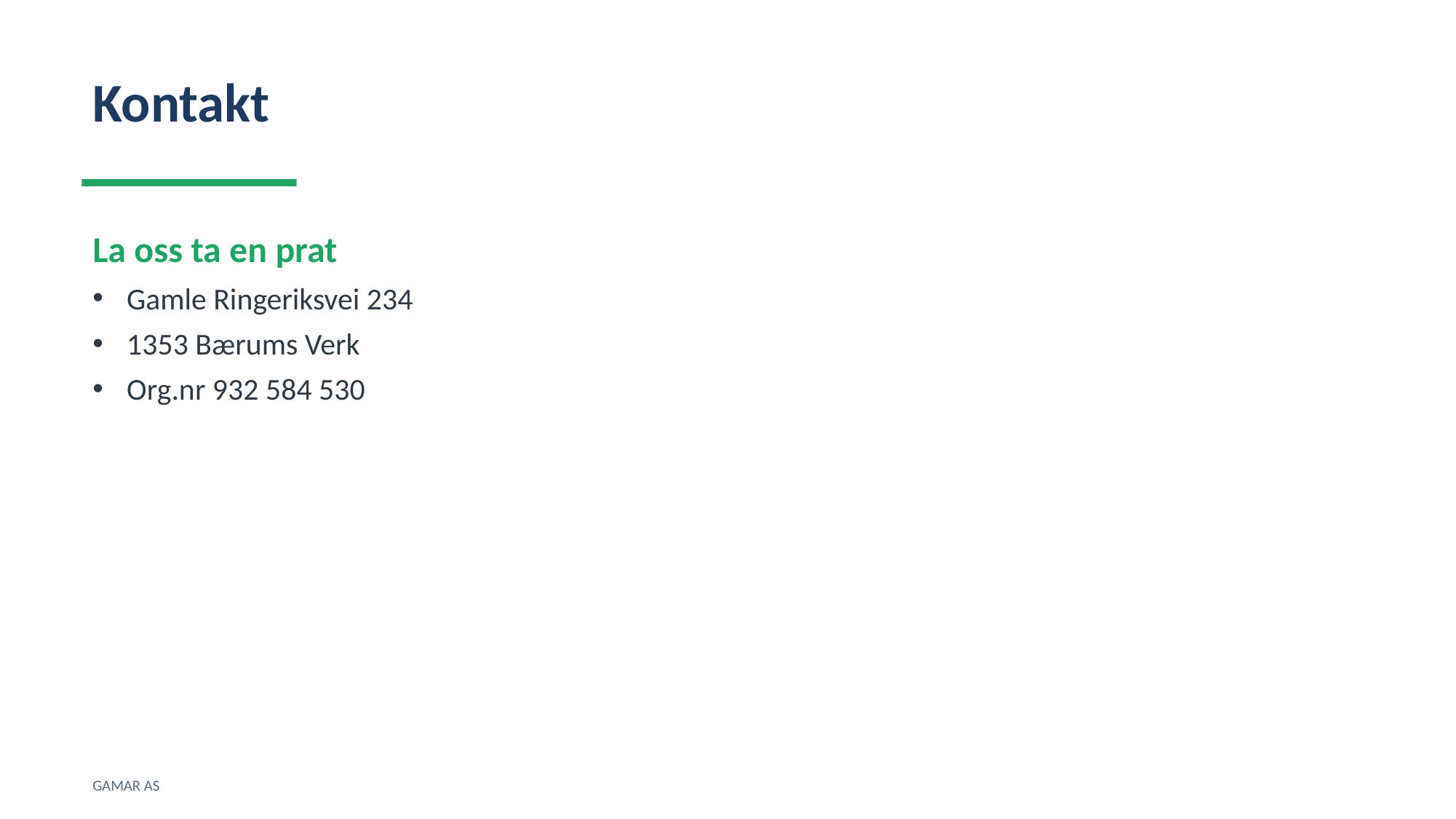

Kontakt

La oss ta en prat
Gamle Ringeriksvei 234
1353 Bærums Verk
Org.nr 932 584 530
GAMAR AS